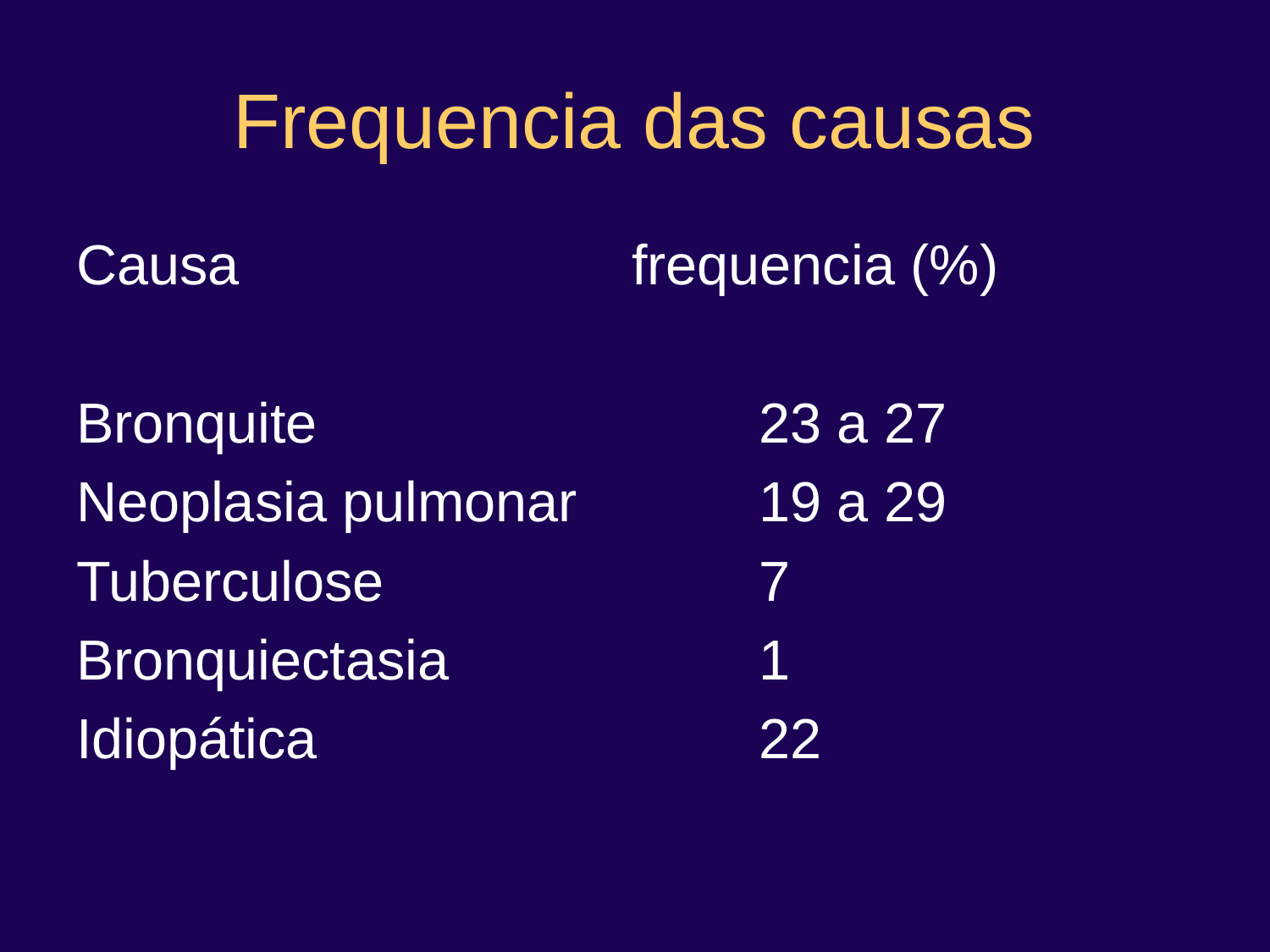

# Frequencia das causas
Causa				frequencia (%)

Bronquite				23 a 27
Neoplasia pulmonar		19 a 29
Tuberculose			7
Bronquiectasia			1
Idiopática				22